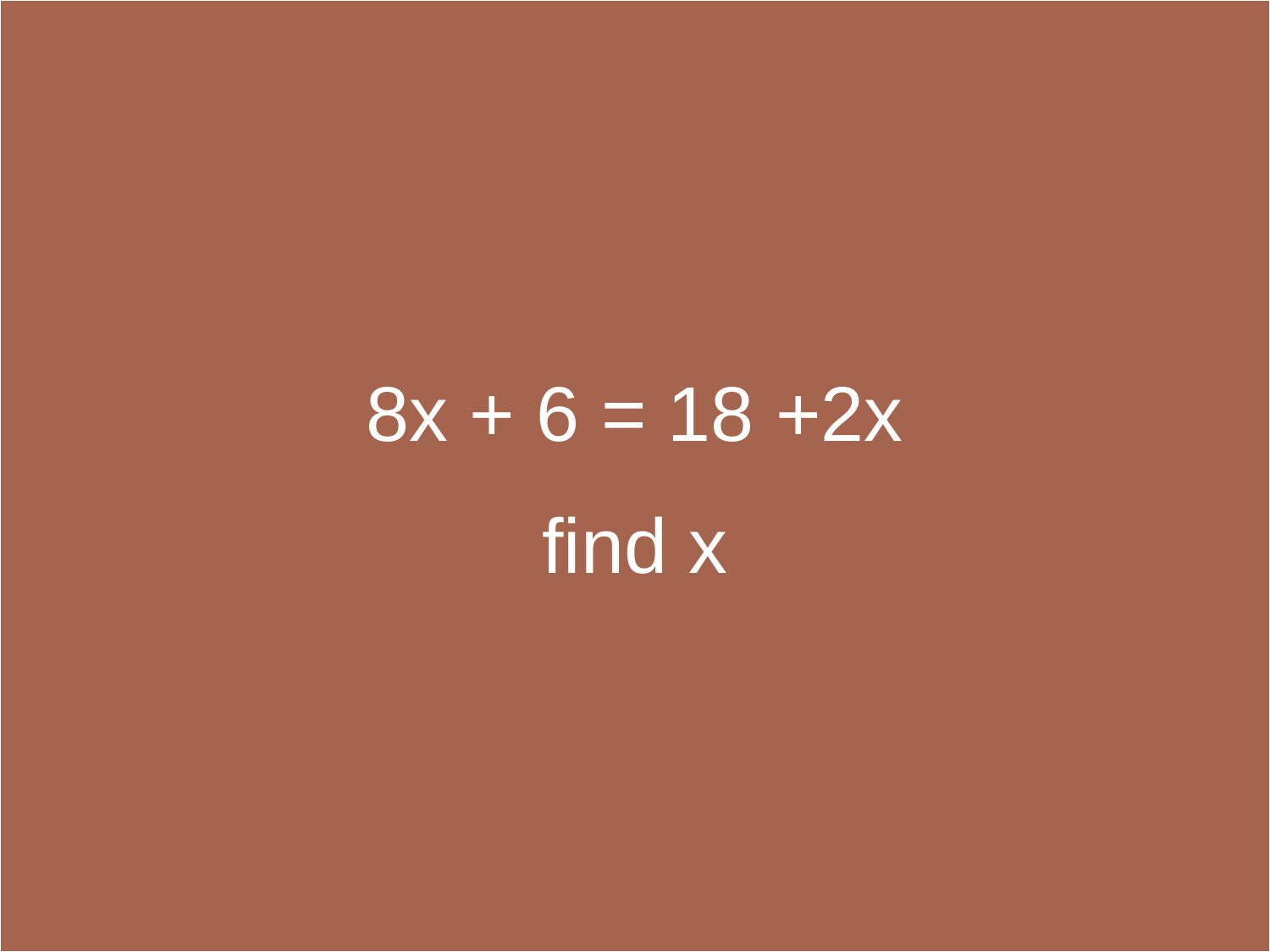

8x + 6 = 18 +2x
find x